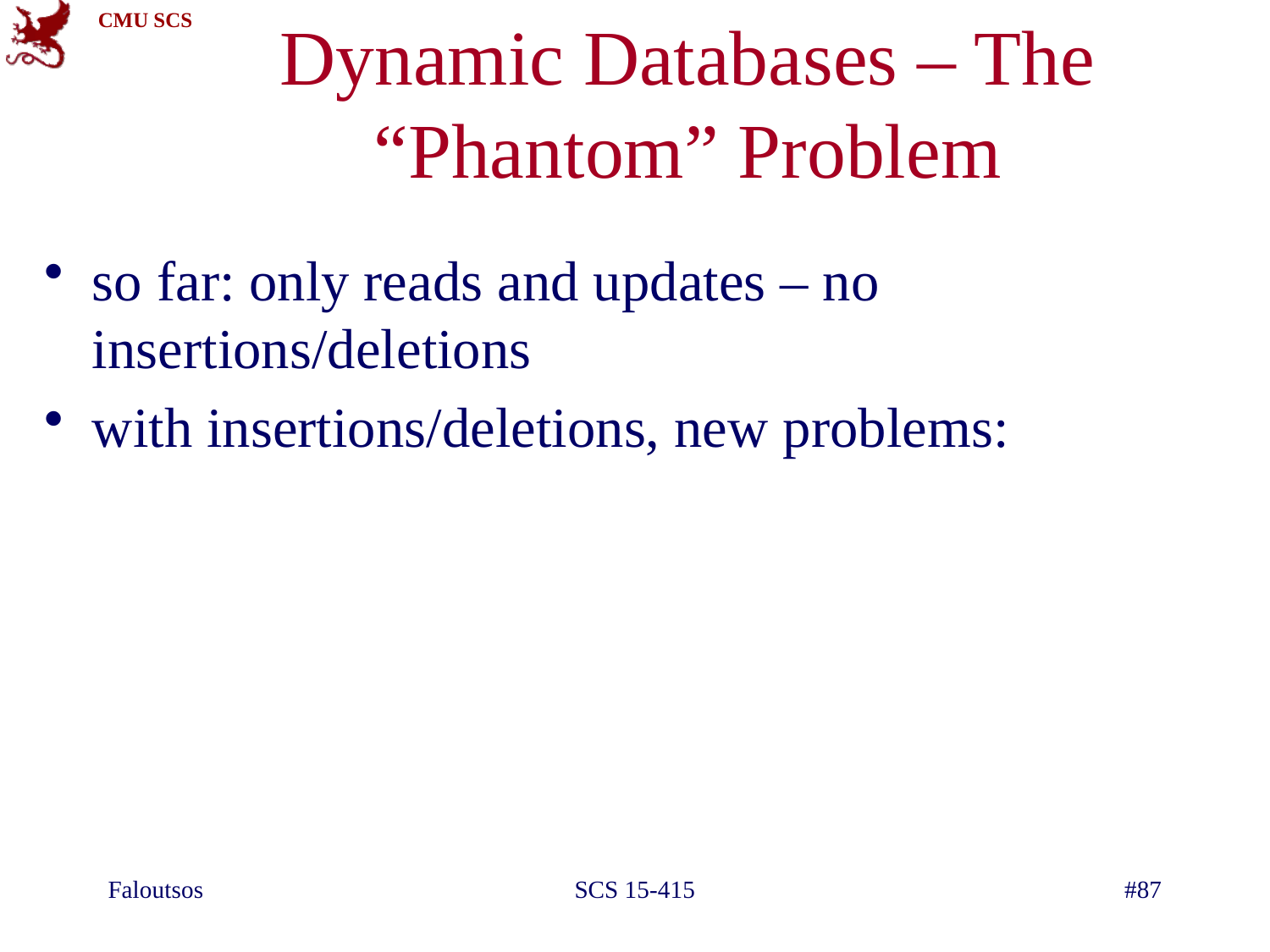

# Dynamic Databases – The “Phantom” Problem
so far: only reads and updates – no insertions/deletions
with insertions/deletions, new problems:
Faloutsos
SCS 15-415
#87